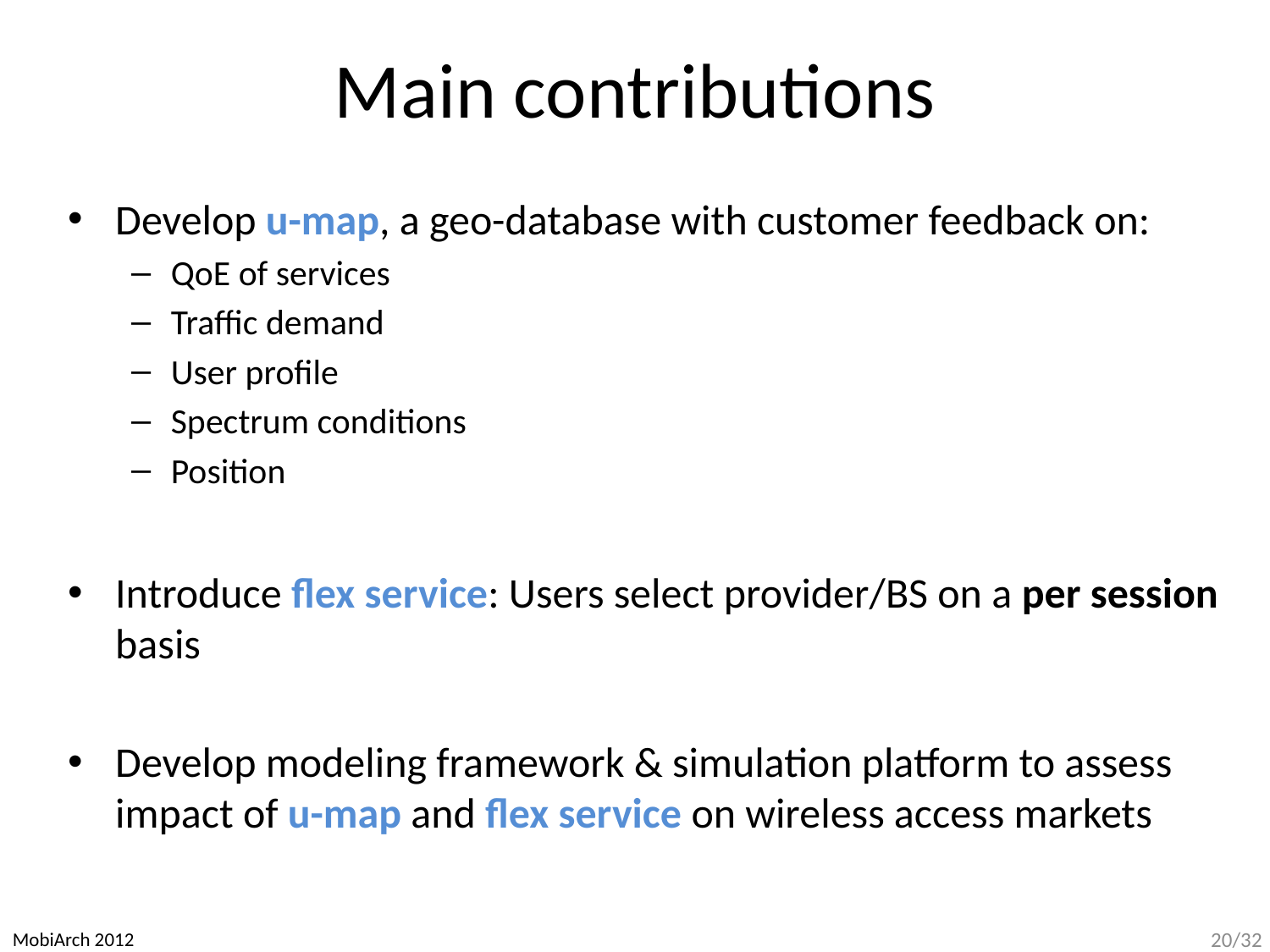

# Main contributions
Develop u-map, a geo-database with customer feedback on:
QoE of services
Traffic demand
User profile
Spectrum conditions
Position

Introduce flex service: Users select provider/BS on a per session basis

Develop modeling framework & simulation platform to assess impact of u-map and flex service on wireless access markets

MobiArch 2012
20/32